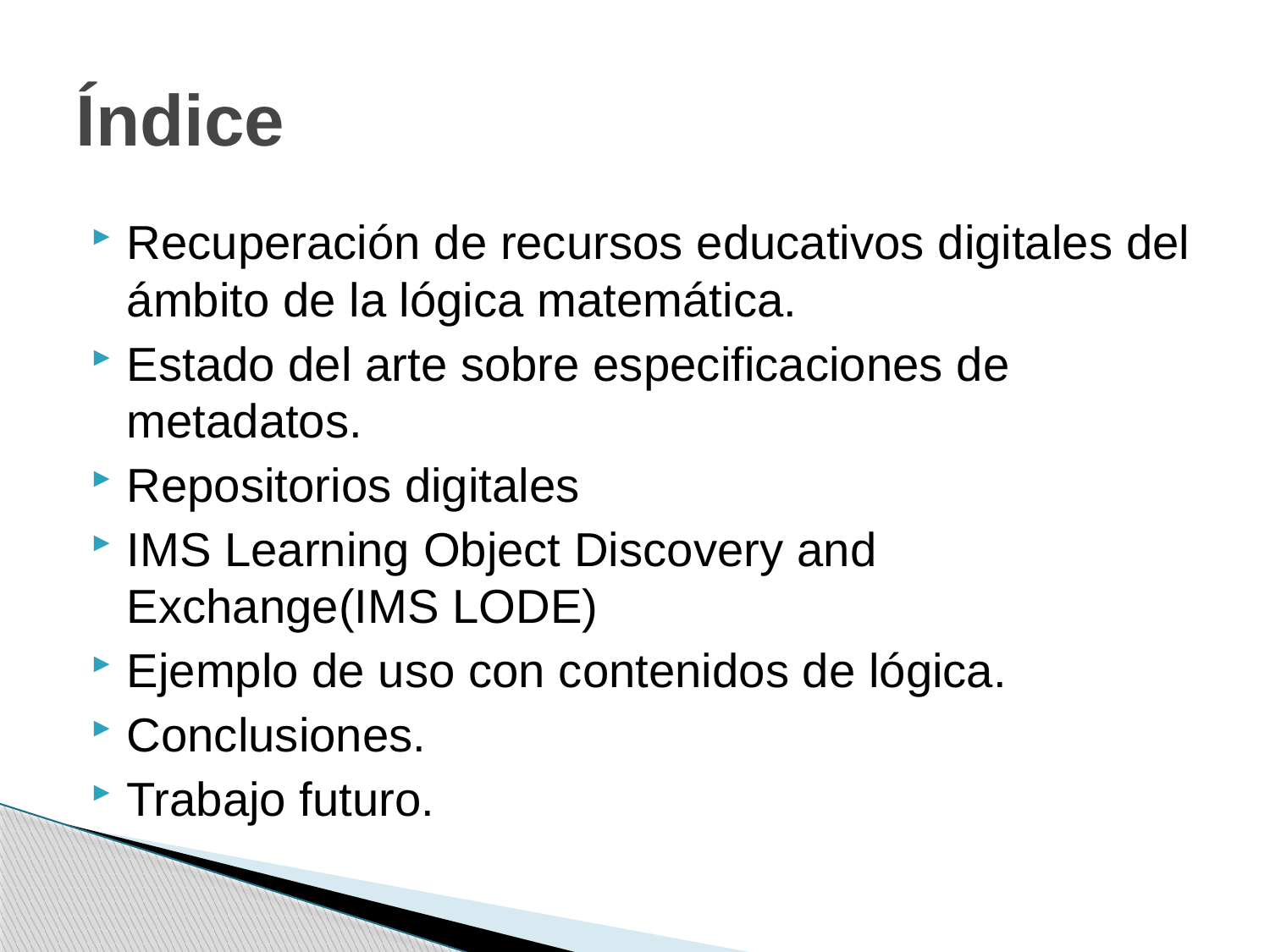

# Índice
Recuperación de recursos educativos digitales del ámbito de la lógica matemática.
Estado del arte sobre especificaciones de metadatos.
Repositorios digitales
IMS Learning Object Discovery and Exchange(IMS LODE)
Ejemplo de uso con contenidos de lógica.
Conclusiones.
Trabajo futuro.